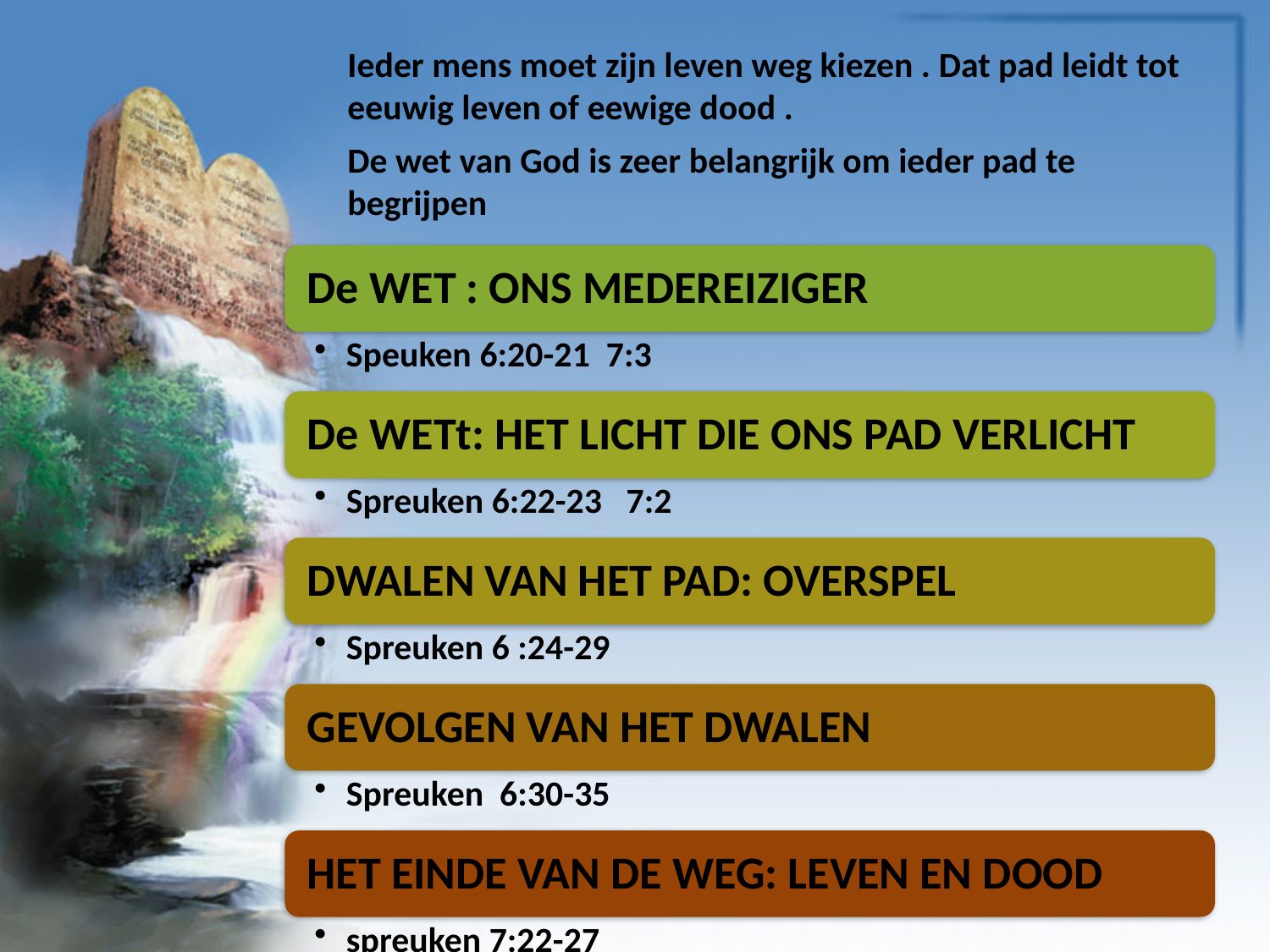

Ieder mens moet zijn leven weg kiezen . Dat pad leidt tot eeuwig leven of eewige dood .
De wet van God is zeer belangrijk om ieder pad te begrijpen
De WET : ONS MEDEREIZIGER
Speuken 6:20-21  7:3
De WETt: HET LICHT DIE ONS PAD VERLICHT
Spreuken 6:22-23   7:2
DWALEN VAN HET PAD: OVERSPEL
Spreuken 6 :24-29
GEVOLGEN VAN HET DWALEN
Spreuken  6:30-35
HET EINDE VAN DE WEG: LEVEN EN DOOD
spreuken 7:22-27